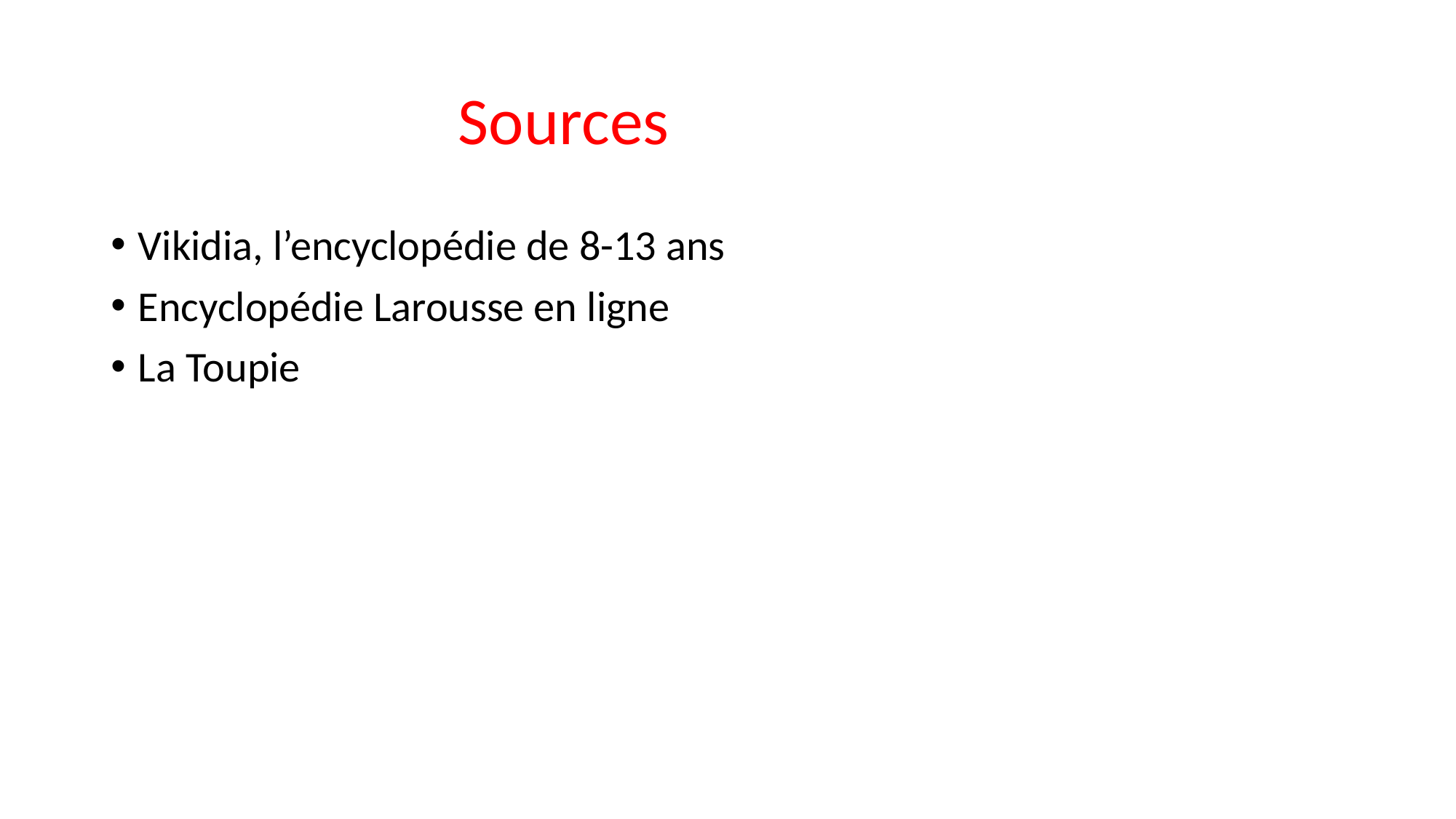

# Sources
Vikidia, l’encyclopédie de 8-13 ans
Encyclopédie Larousse en ligne
La Toupie